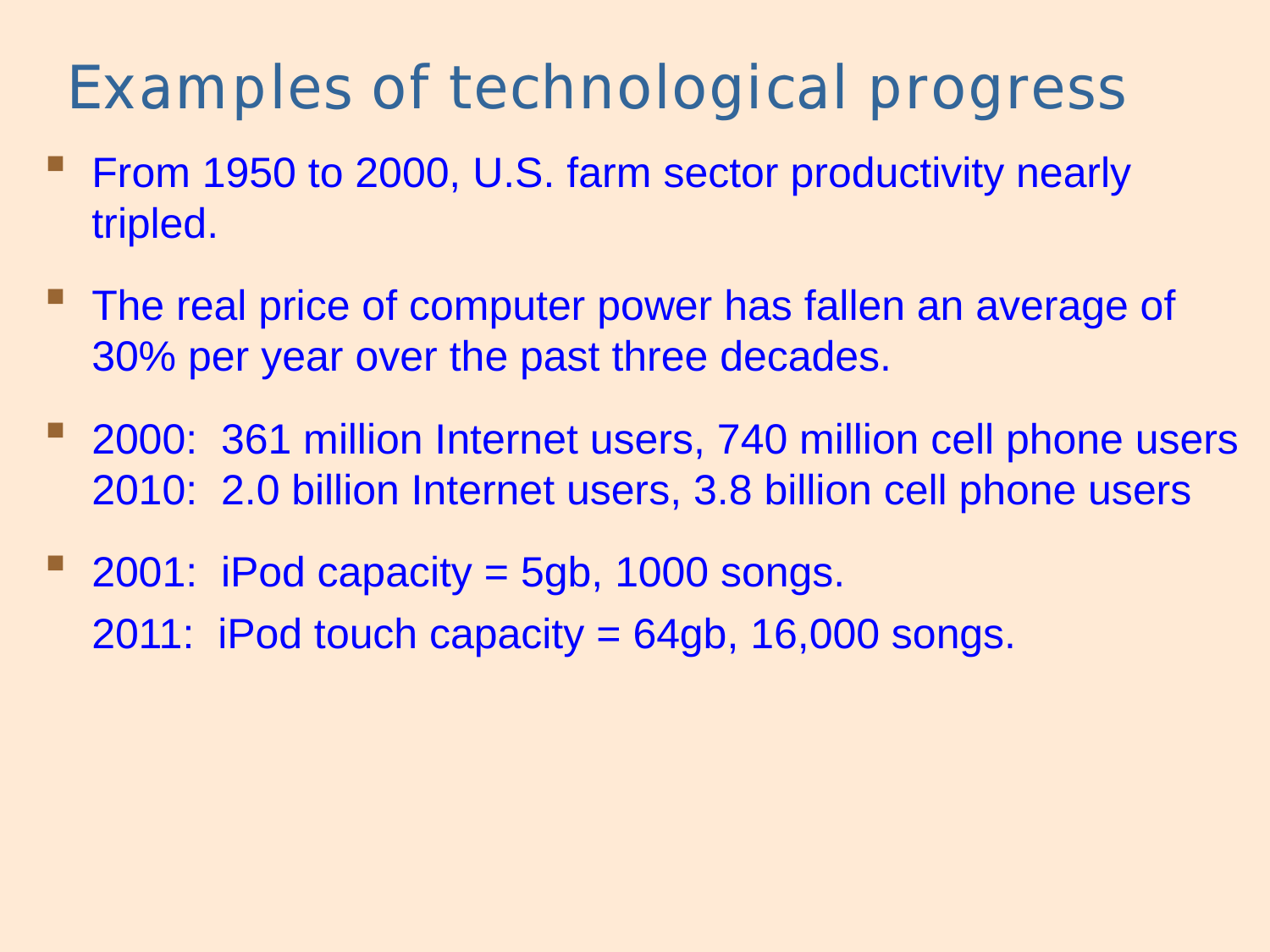

# Examples of technological progress
From 1950 to 2000, U.S. farm sector productivity nearly tripled.
The real price of computer power has fallen an average of 30% per year over the past three decades.
2000:  361 million Internet users, 740 million cell phone users
2010:  2.0 billion Internet users, 3.8 billion cell phone users
2001:  iPod capacity = 5gb, 1000 songs.
	2011:  iPod touch capacity = 64gb, 16,000 songs.